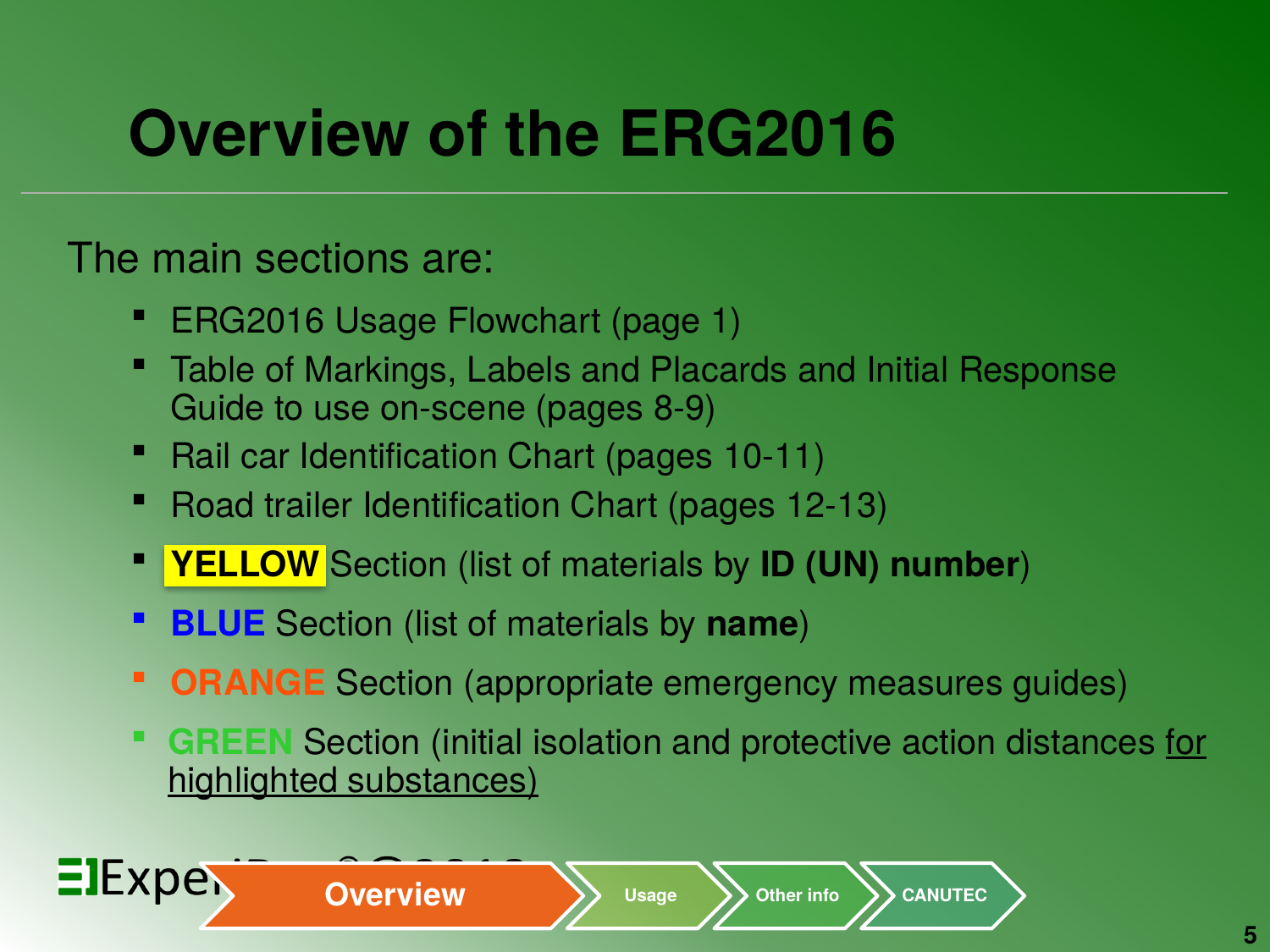

# Overview of the ERG2016

The main sections are:
ERG2016 Usage Flowchart (page 1)
Table of Markings, Labels and Placards and Initial Response Guide to use on-scene (pages 8-9)
Rail car Identification Chart (pages 10-11)
Road trailer Identification Chart (pages 12-13)
YELLOW Section (list of materials by ID (UN) number)
BLUE Section (list of materials by name)
ORANGE Section (appropriate emergency measures guides)
GREEN Section (initial isolation and protective action distances for highlighted substances)

Overview
Usage
Other info
CANUTEC
5